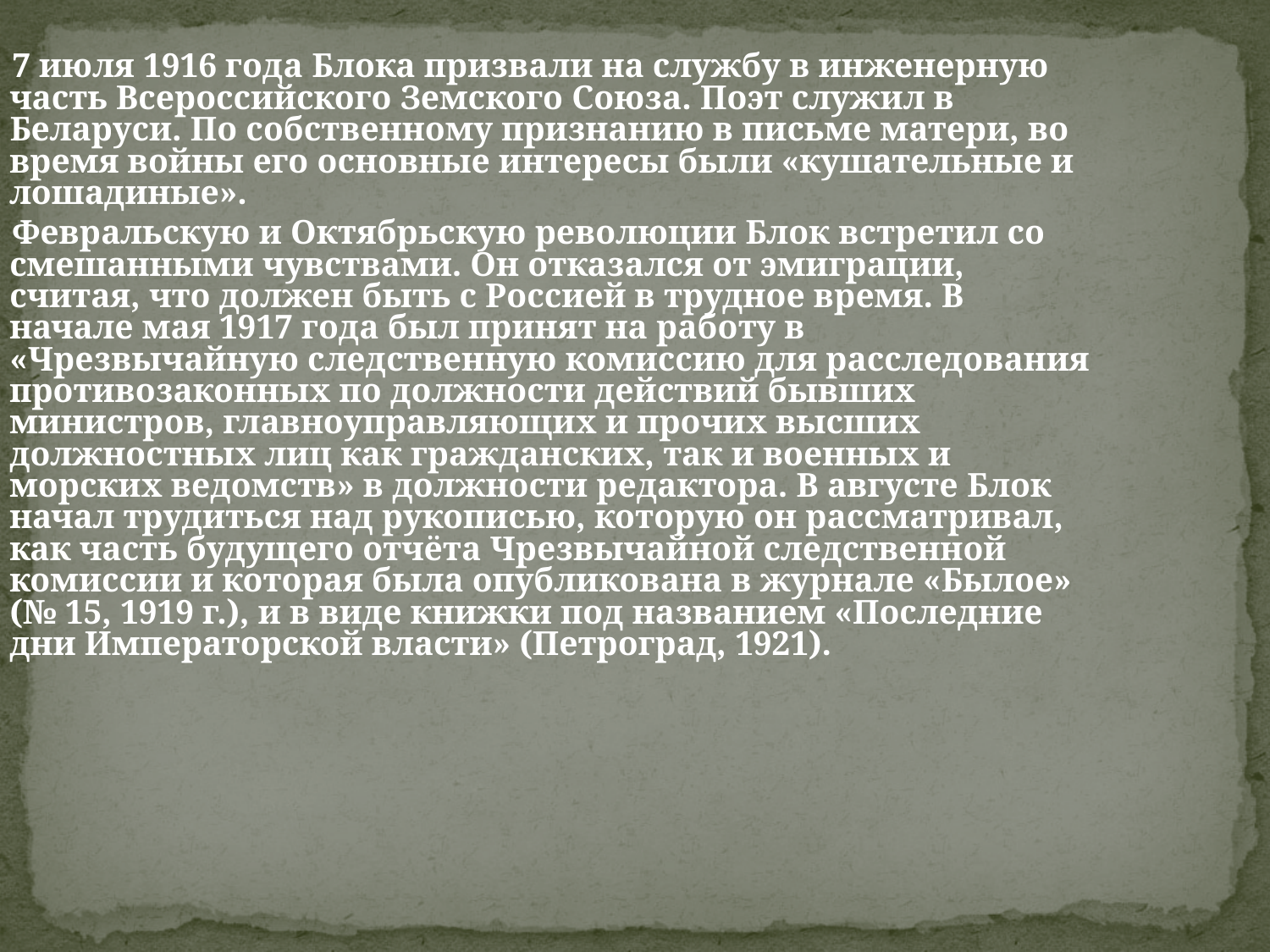

7 июля 1916 года Блока призвали на службу в инженерную часть Всероссийского Земского Союза. Поэт служил в Беларуси. По собственному признанию в письме матери, во время войны его основные интересы были «кушательные и лошадиные».
    Февральскую и Октябрьскую революции Блок встретил со смешанными чувствами. Он отказался от эмиграции, считая, что должен быть с Россией в трудное время. В начале мая 1917 года был принят на работу в «Чрезвычайную следственную комиссию для расследования противозаконных по должности действий бывших министров, главноуправляющих и прочих высших должностных лиц как гражданских, так и военных и морских ведомств» в должности редактора. В августе Блок начал трудиться над рукописью, которую он рассматривал, как часть будущего отчёта Чрезвычайной следственной комиссии и которая была опубликована в журнале «Былое» (№ 15, 1919 г.), и в виде книжки под названием «Последние дни Императорской власти» (Петроград, 1921).